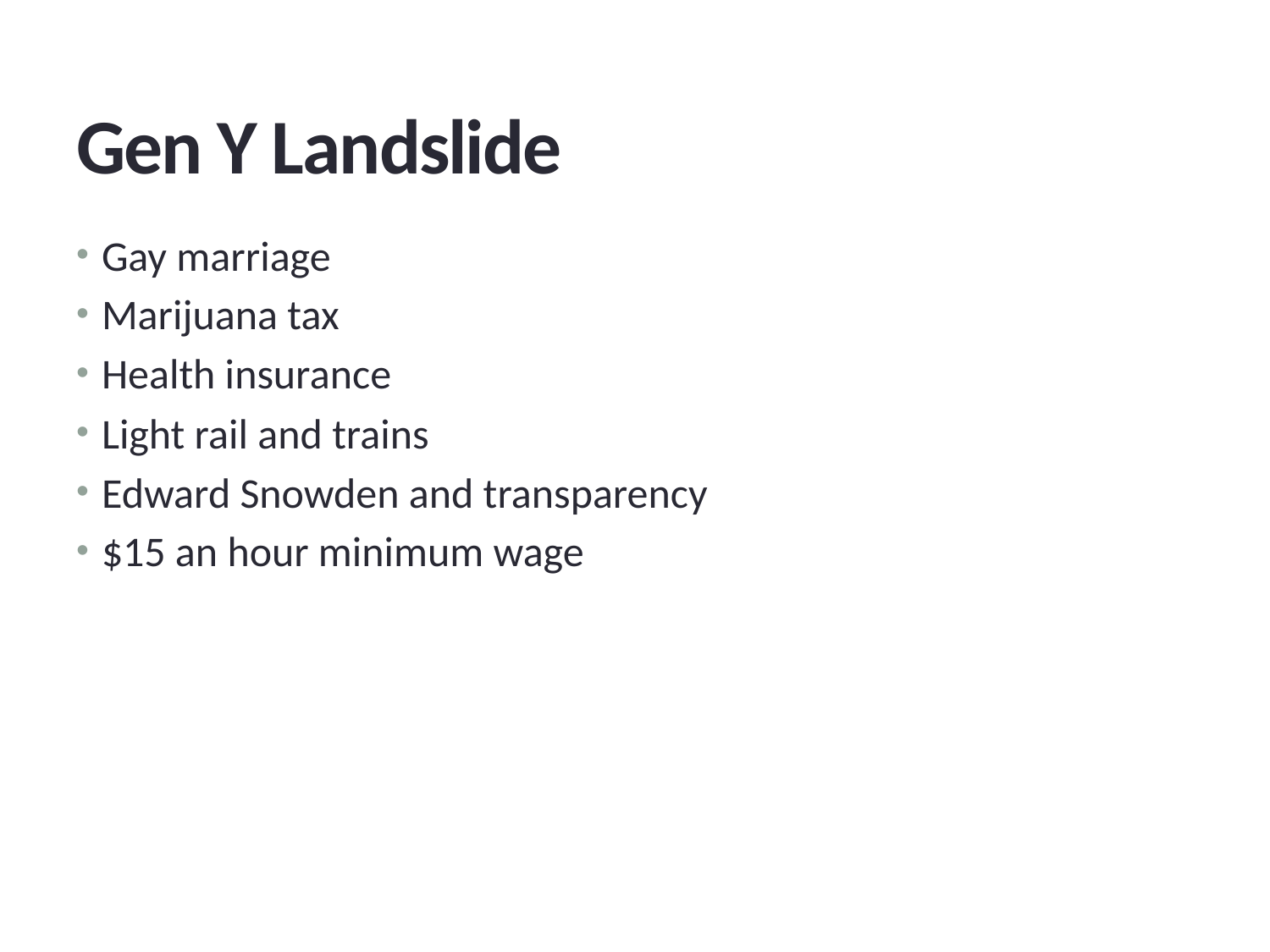

# Gen Y Landslide
Gay marriage
Marijuana tax
Health insurance
Light rail and trains
Edward Snowden and transparency
$15 an hour minimum wage